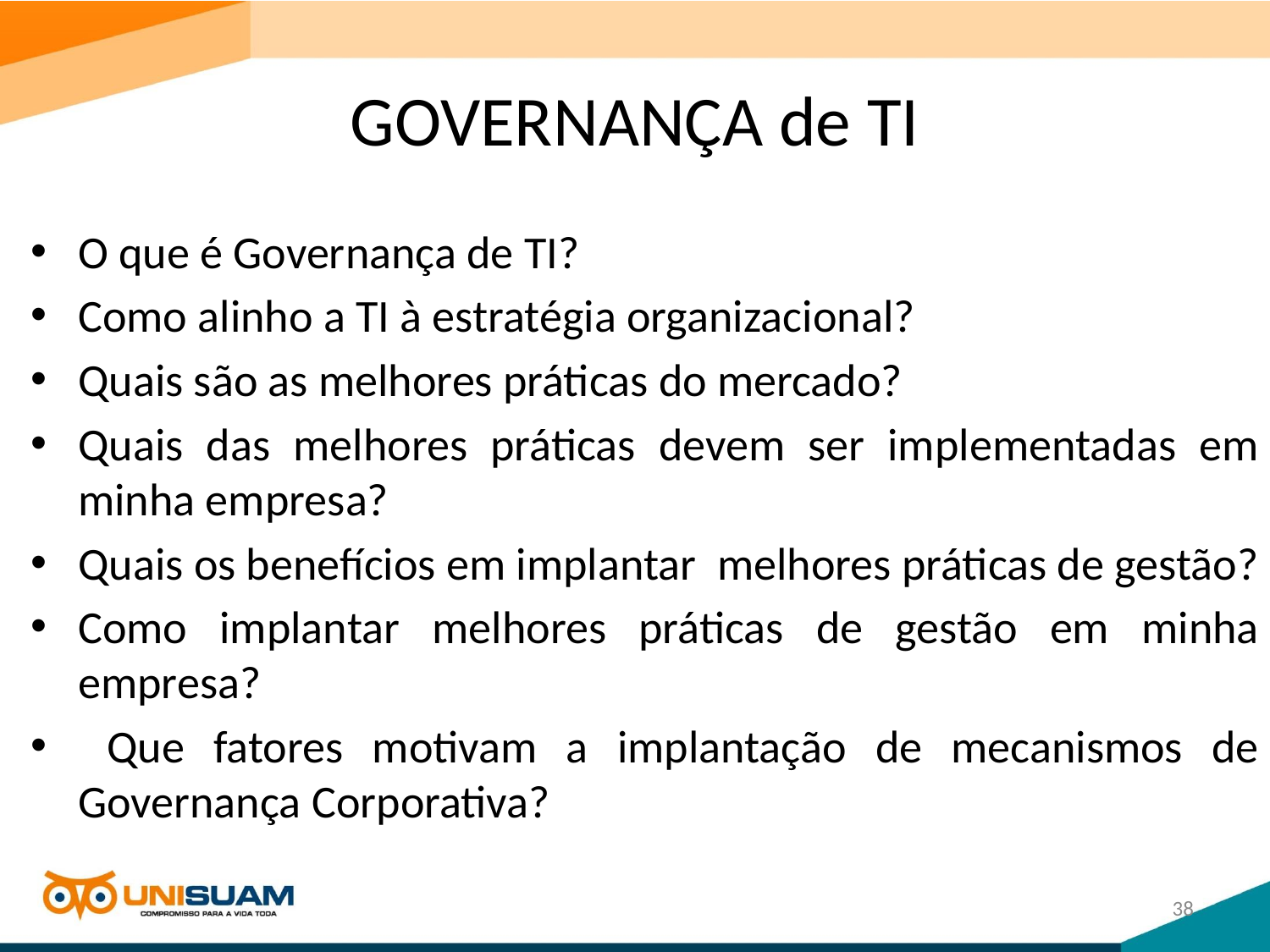

# GOVERNANÇA de TI
O que é Governança de TI?
Como alinho a TI à estratégia organizacional?
Quais são as melhores práticas do mercado?
Quais das melhores práticas devem ser implementadas em minha empresa?
Quais os benefícios em implantar  melhores práticas de gestão?
Como implantar melhores práticas de gestão em minha empresa?
 Que fatores motivam a implantação de mecanismos de Governança Corporativa?

38